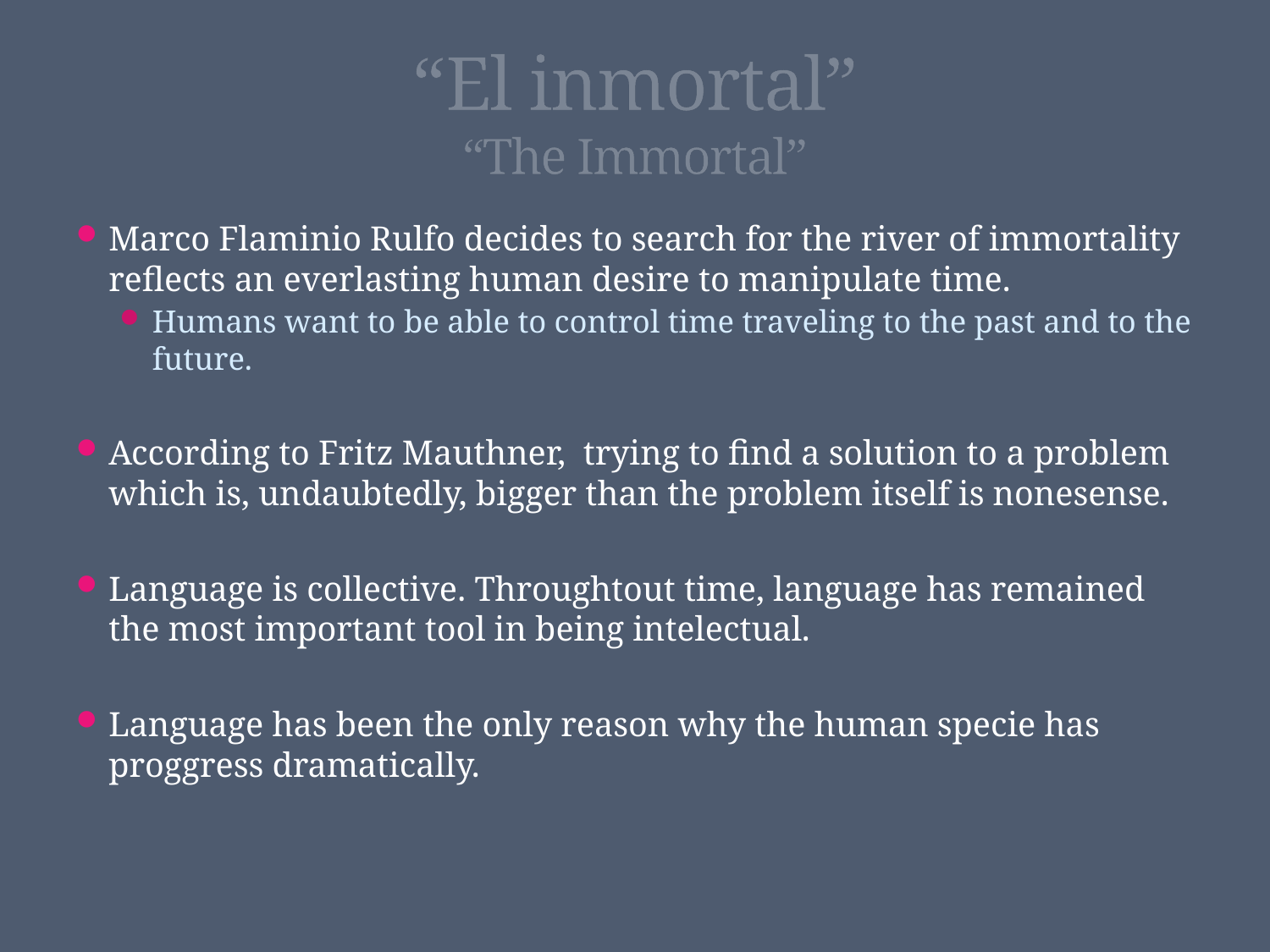

# “El inmortal” “The Immortal”
Marco Flaminio Rulfo decides to search for the river of immortality reflects an everlasting human desire to manipulate time.
Humans want to be able to control time traveling to the past and to the future.

According to Fritz Mauthner,  trying to find a solution to a problem which is, undaubtedly, bigger than the problem itself is nonesense.

Language is collective. Throughtout time, language has remained the most important tool in being intelectual.

Language has been the only reason why the human specie has proggress dramatically.